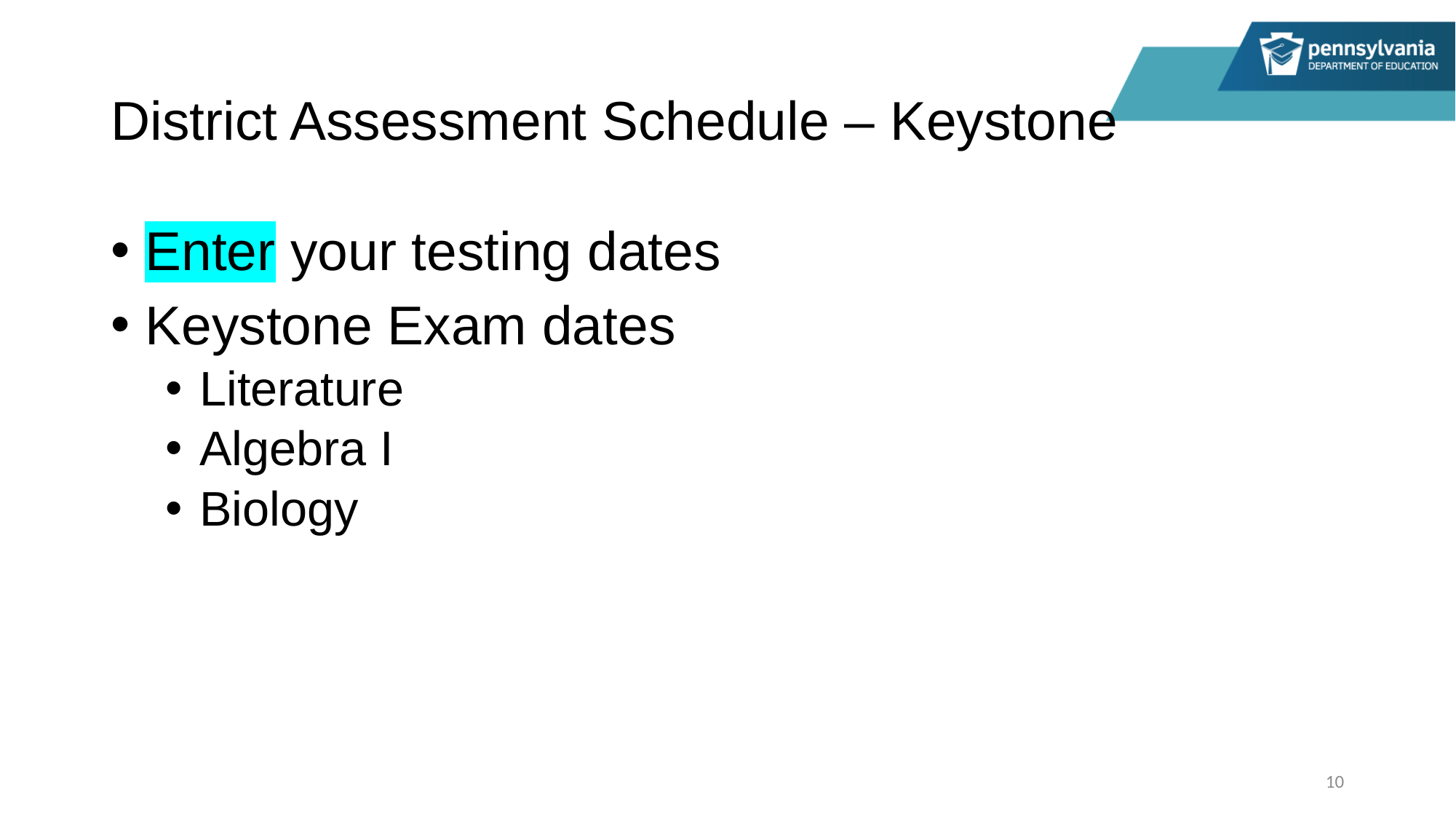

# District Assessment Schedule – Keystone
Enter your testing dates
Keystone Exam dates
Literature
Algebra I
Biology

10